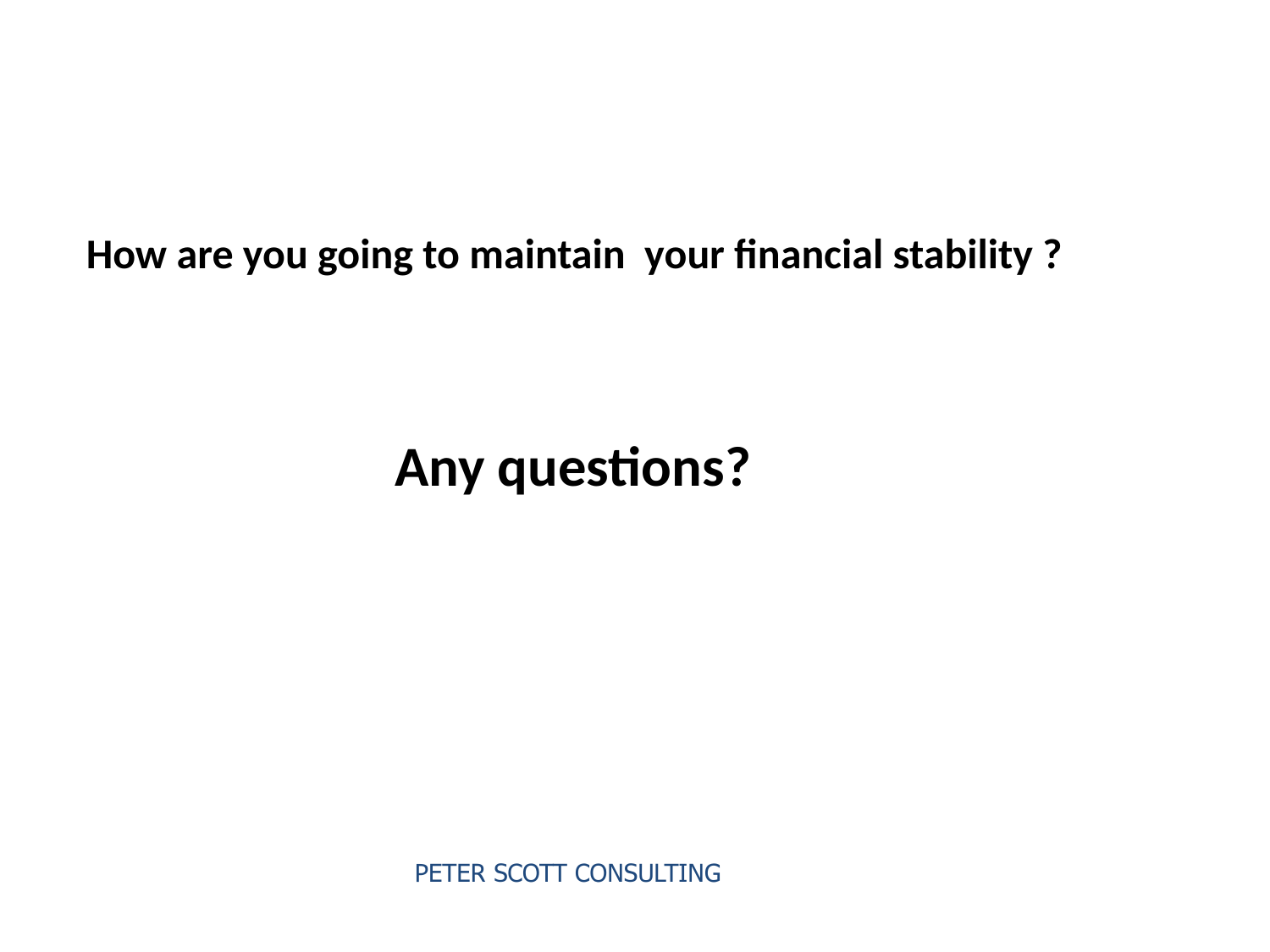

# How are you going to maintain  your financial stability ? Any questions?
PETER SCOTT CONSULTING